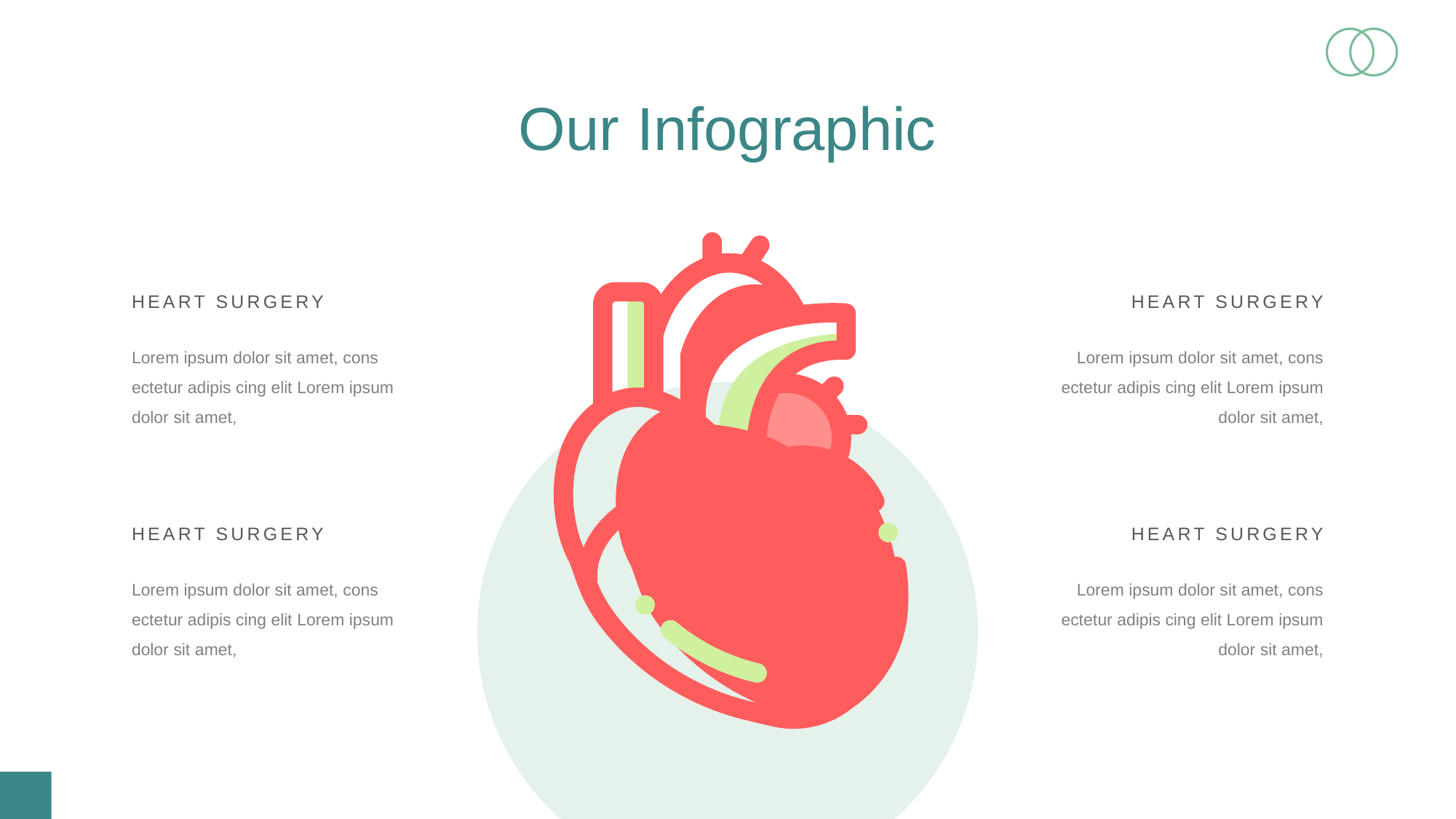

Our Infographic

HEART SURGERY
HEART SURGERY
Lorem ipsum dolor sit amet, cons ectetur adipis cing elit Lorem ipsum dolor sit amet,
Lorem ipsum dolor sit amet, cons ectetur adipis cing elit Lorem ipsum dolor sit amet,

HEART SURGERY
HEART SURGERY
Lorem ipsum dolor sit amet, cons ectetur adipis cing elit Lorem ipsum dolor sit amet,
Lorem ipsum dolor sit amet, cons ectetur adipis cing elit Lorem ipsum dolor sit amet,